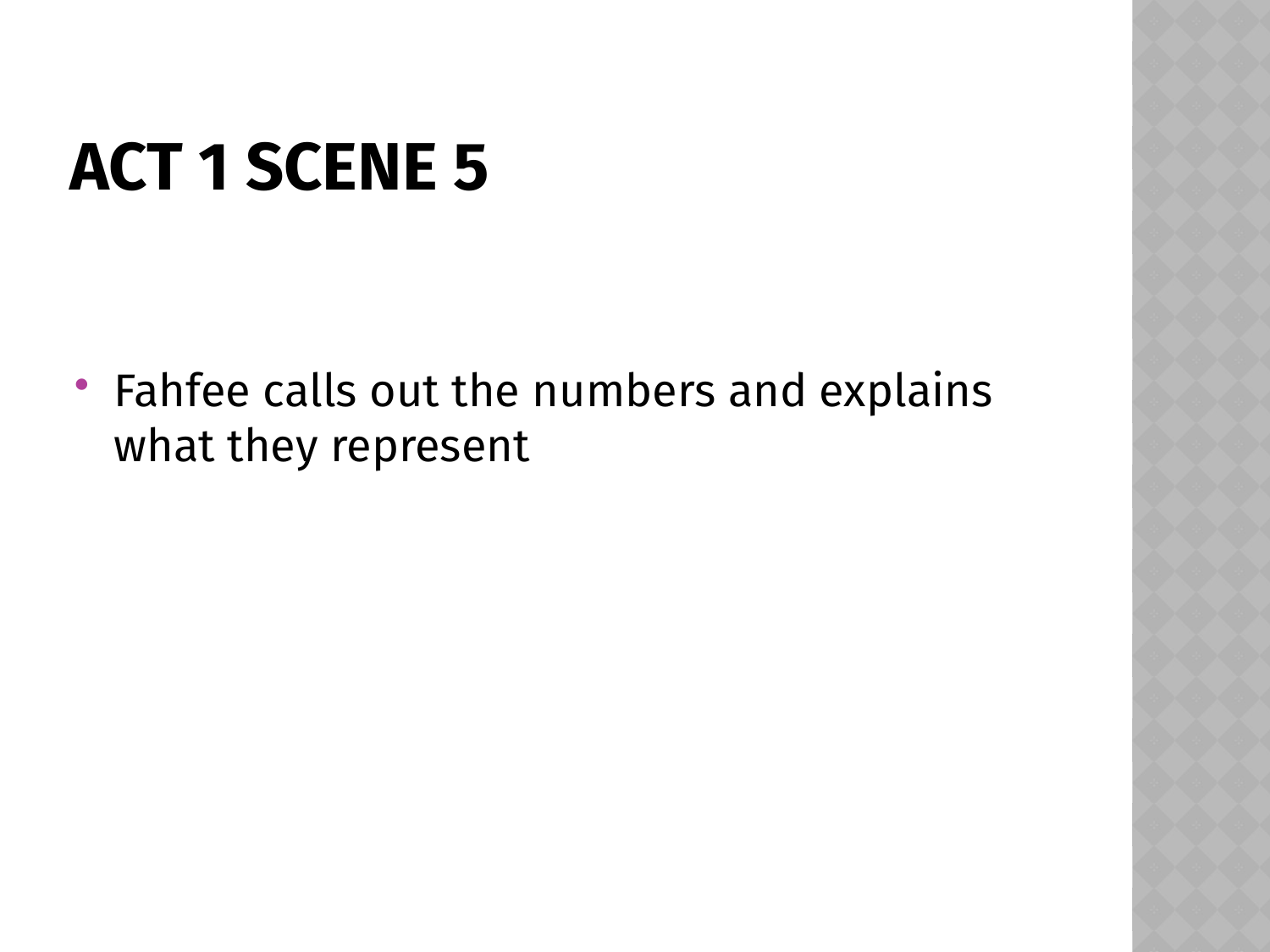

# Act 1 scene 5

Fahfee calls out the numbers and explains what they represent